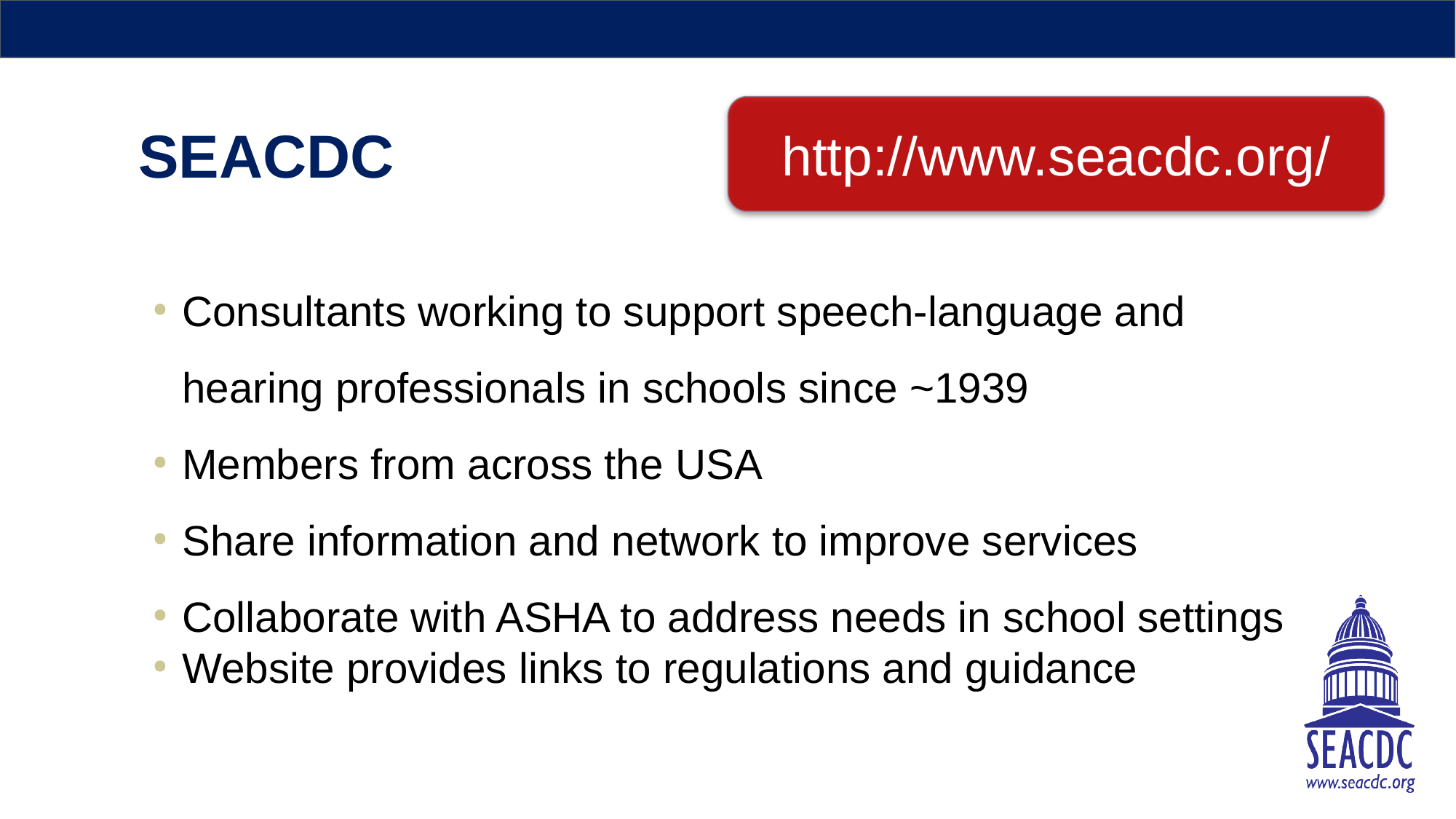

# SEACDC
http://www.seacdc.org/
Consultants working to support speech-language and hearing professionals in schools since ~1939
Members from across the USA
Share information and network to improve services
Collaborate with ASHA to address needs in school settings
Website provides links to regulations and guidance